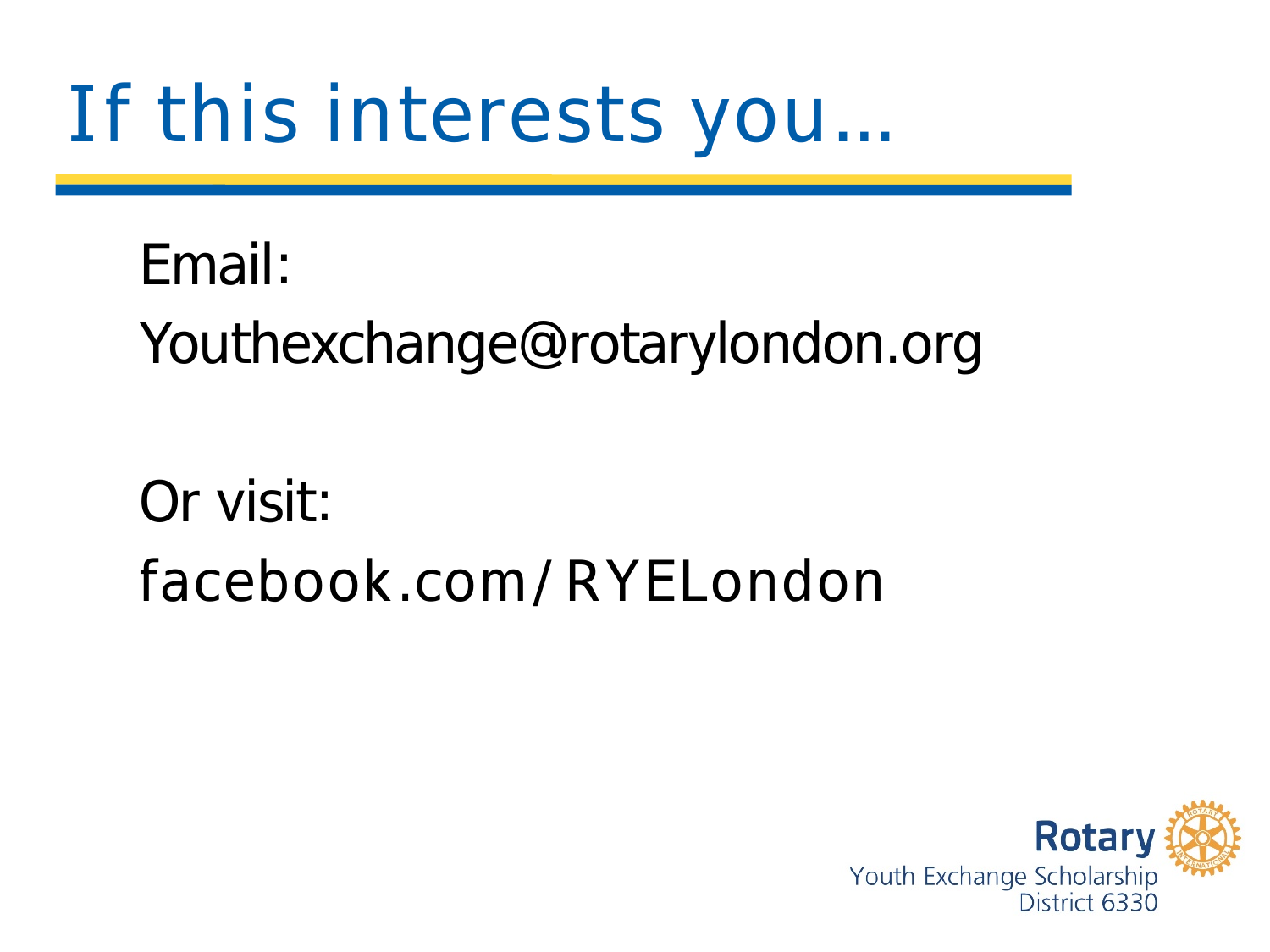

# If this interests you…
Email:
Youthexchange@rotarylondon.org

Or visit:
facebook.com/RYELondon